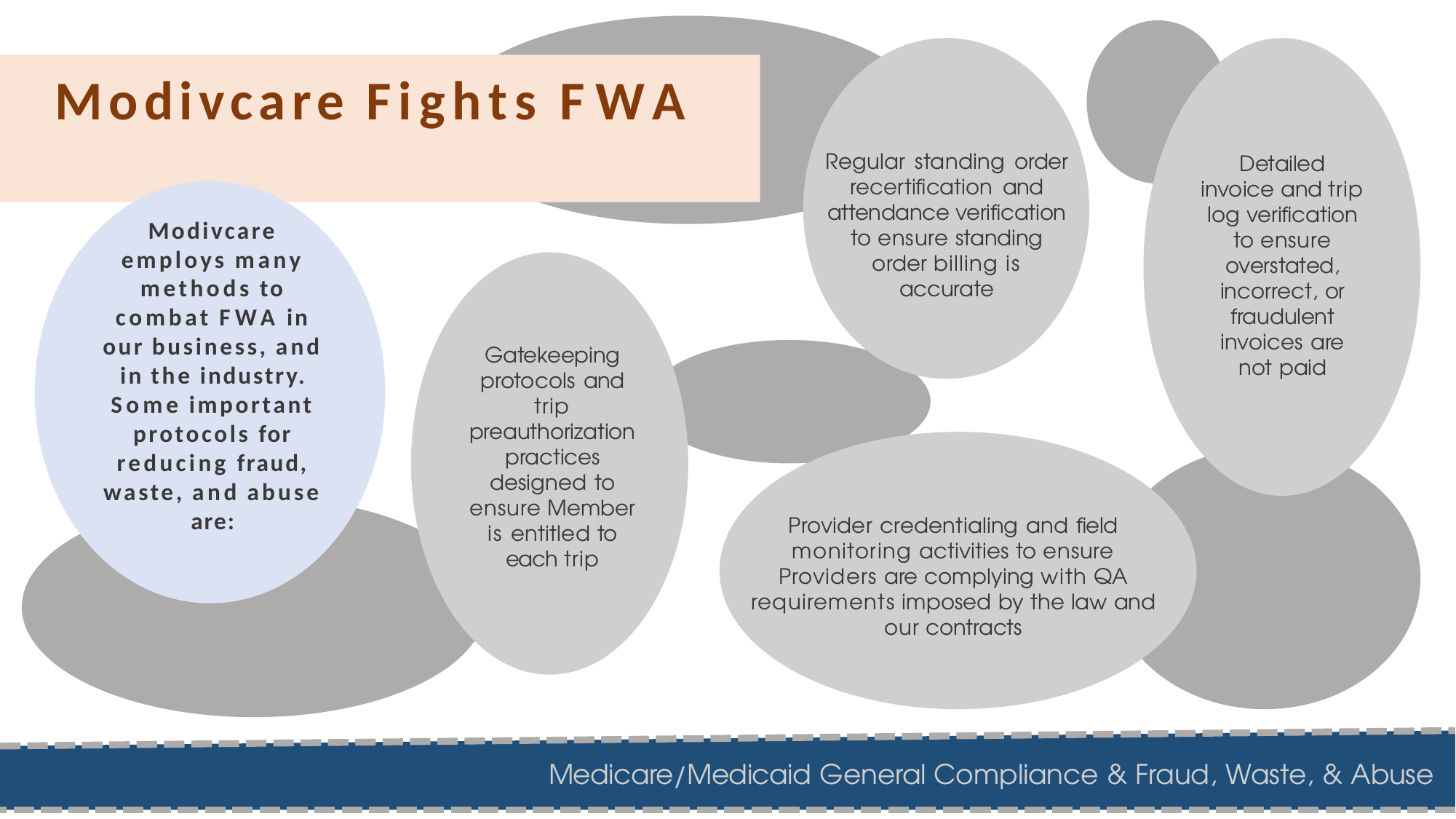

# Modivcare Fights FWA
Regular standing order recertification and attendance verification to ensure standing order billing is accurate
Detailed invoice and trip log verification to ensure overstated, incorrect, or fraudulent invoices are not paid

Modivcare employs many methods to combat FWA in our business, and in the industry.
Some important protocols for reducing fraud, waste, and abuse are:

Gatekeeping protocols and trip preauthorization practices designed to ensure Member is entitled to each trip

Provider credentialing and field monitoring activities to ensure Providers are complying with QA requirements imposed by the law and our contracts

Medicare/Medicaid General Compliance & Fraud, Waste, & Abuse